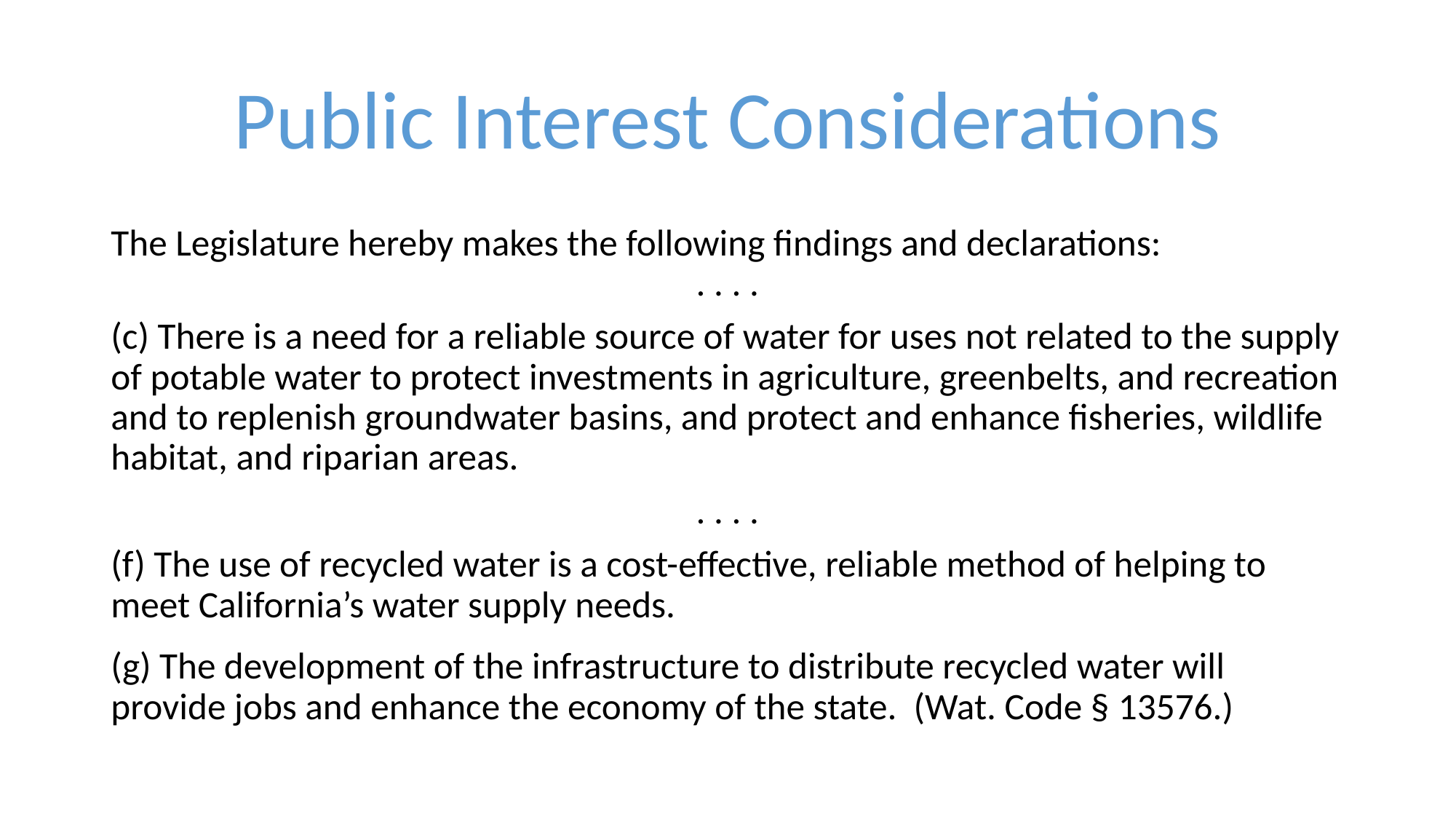

# Public Interest Considerations
The Legislature hereby makes the following findings and declarations:
. . . .
(c) There is a need for a reliable source of water for uses not related to the supply of potable water to protect investments in agriculture, greenbelts, and recreation and to replenish groundwater basins, and protect and enhance fisheries, wildlife habitat, and riparian areas.
. . . .
(f) The use of recycled water is a cost-effective, reliable method of helping to meet California’s water supply needs.
(g) The development of the infrastructure to distribute recycled water will provide jobs and enhance the economy of the state.  (Wat. Code § 13576.)